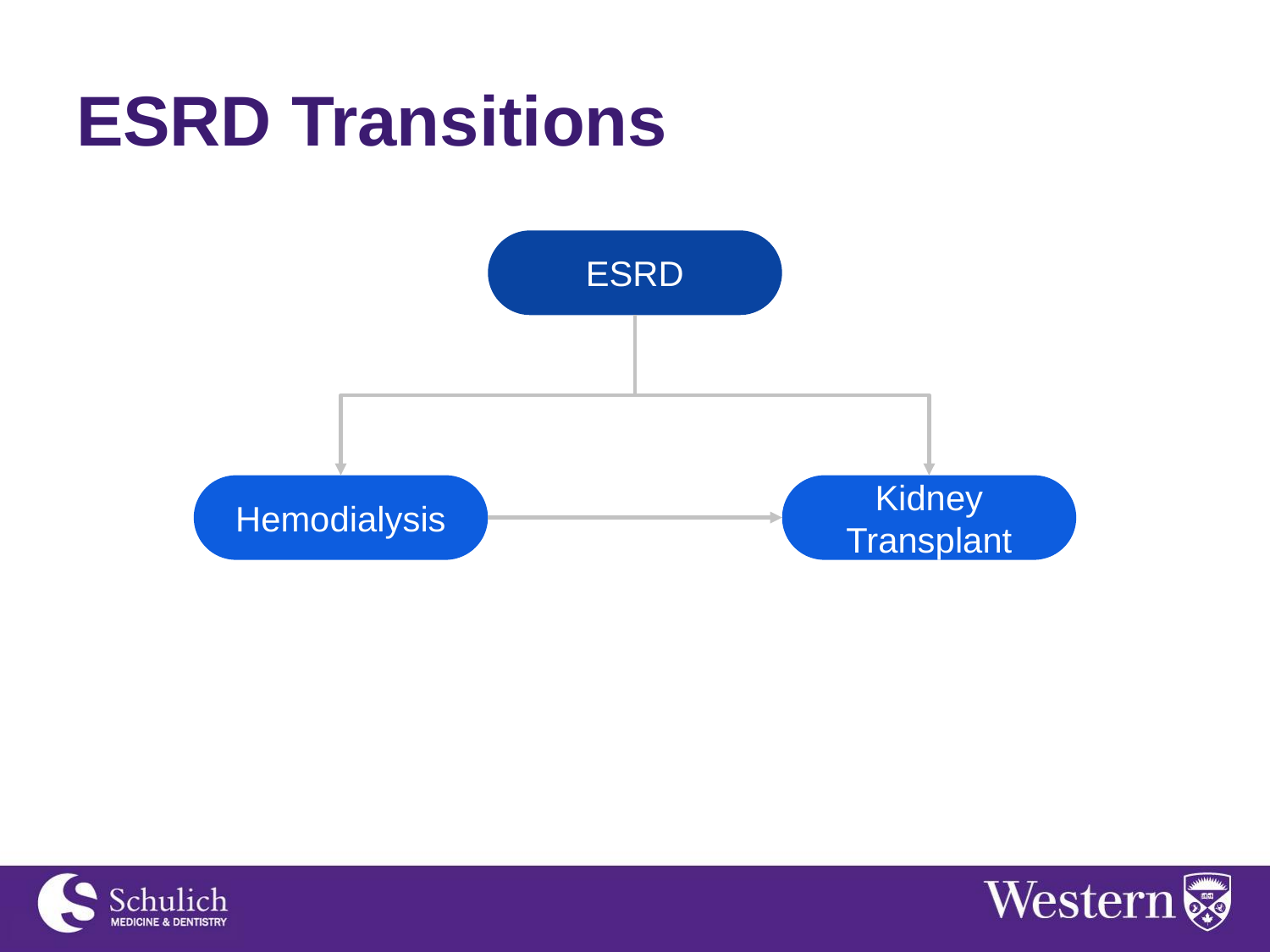

# ESRD Transitions
ESRD
Hemodialysis
Kidney Transplant